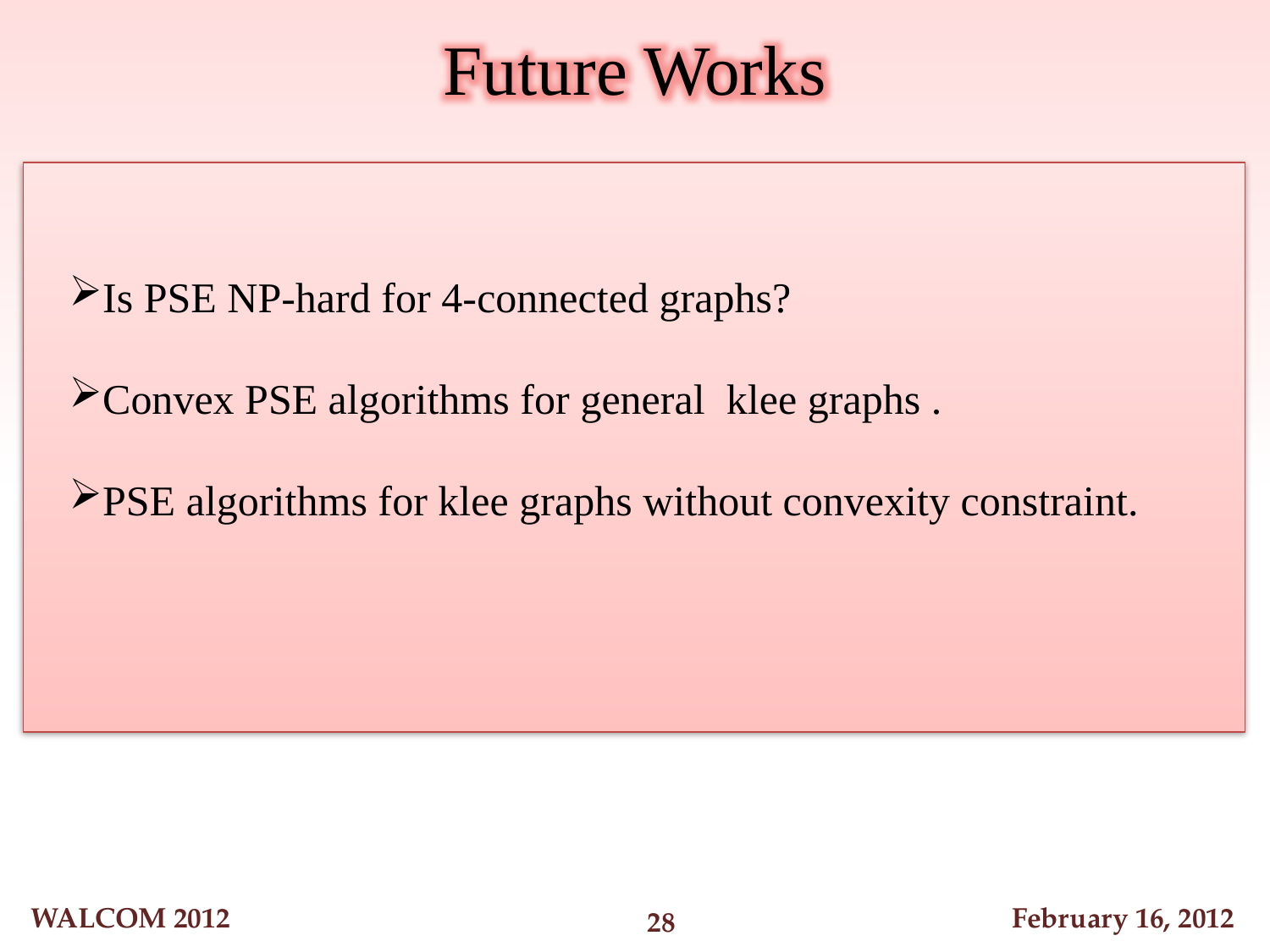

WALCOM 2012
February 16, 2012
Future Works

Is PSE NP-hard for 4-connected graphs?

Convex PSE algorithms for general  klee graphs .

PSE algorithms for klee graphs without convexity constraint.

28